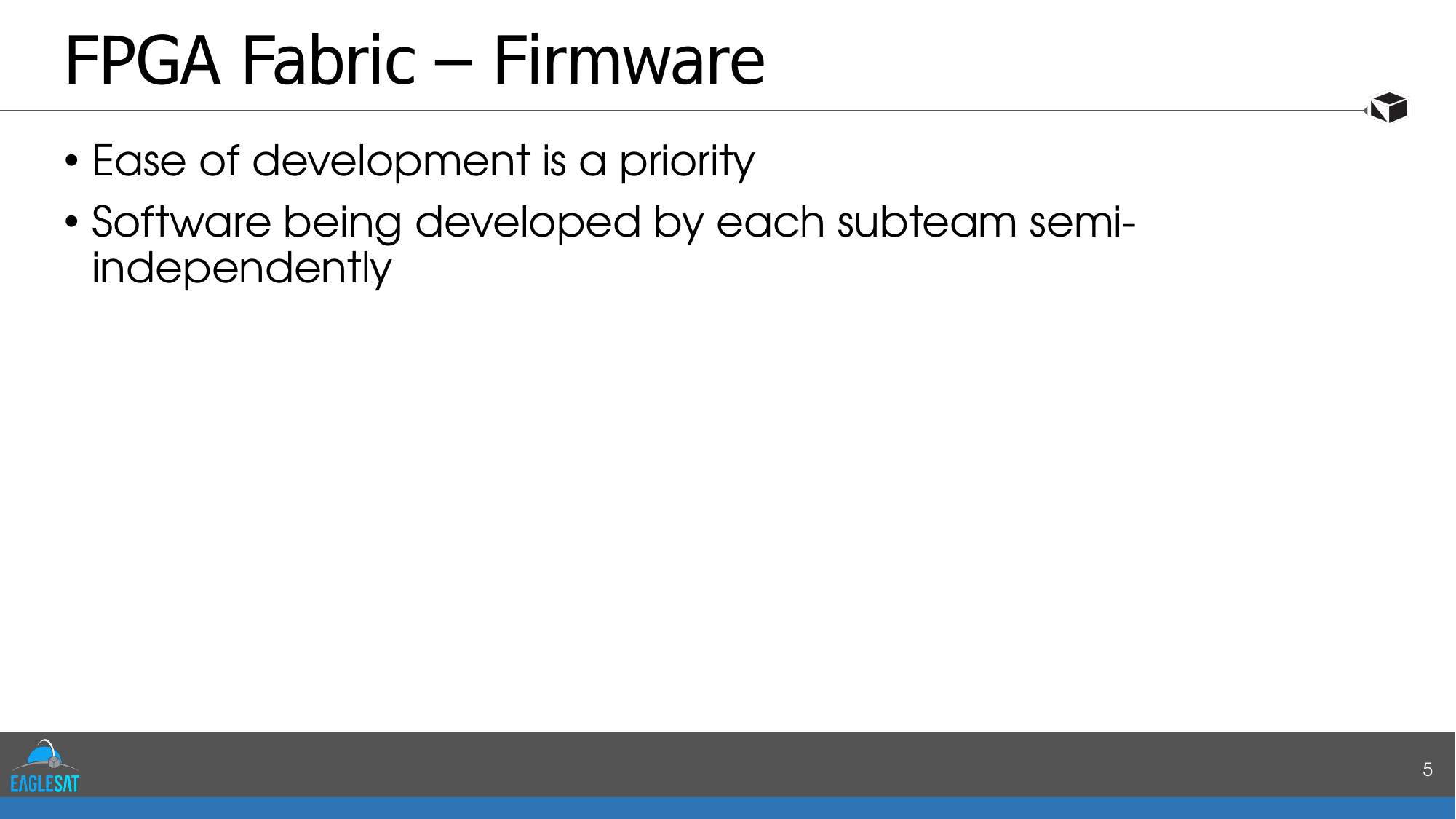

# FPGA Fabric – Firmware
Ease of development is a priority
Software being developed by each subteam semi-independently

5